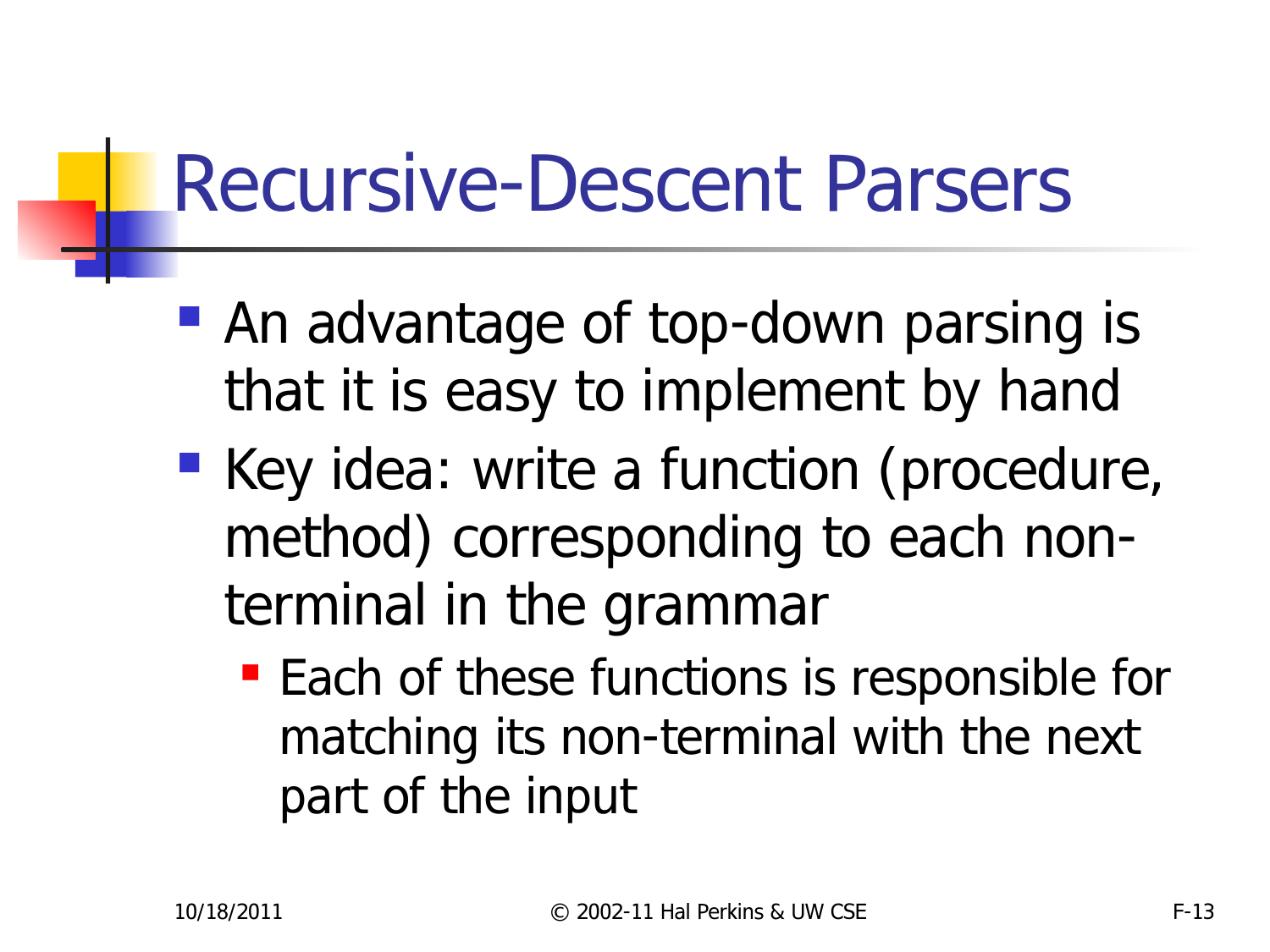

# Recursive-Descent Parsers
An advantage of top-down parsing is that it is easy to implement by hand
Key idea: write a function (procedure, method) corresponding to each non-terminal in the grammar
Each of these functions is responsible for matching its non-terminal with the next part of the input
10/18/2011
© 2002-11 Hal Perkins & UW CSE
F-13